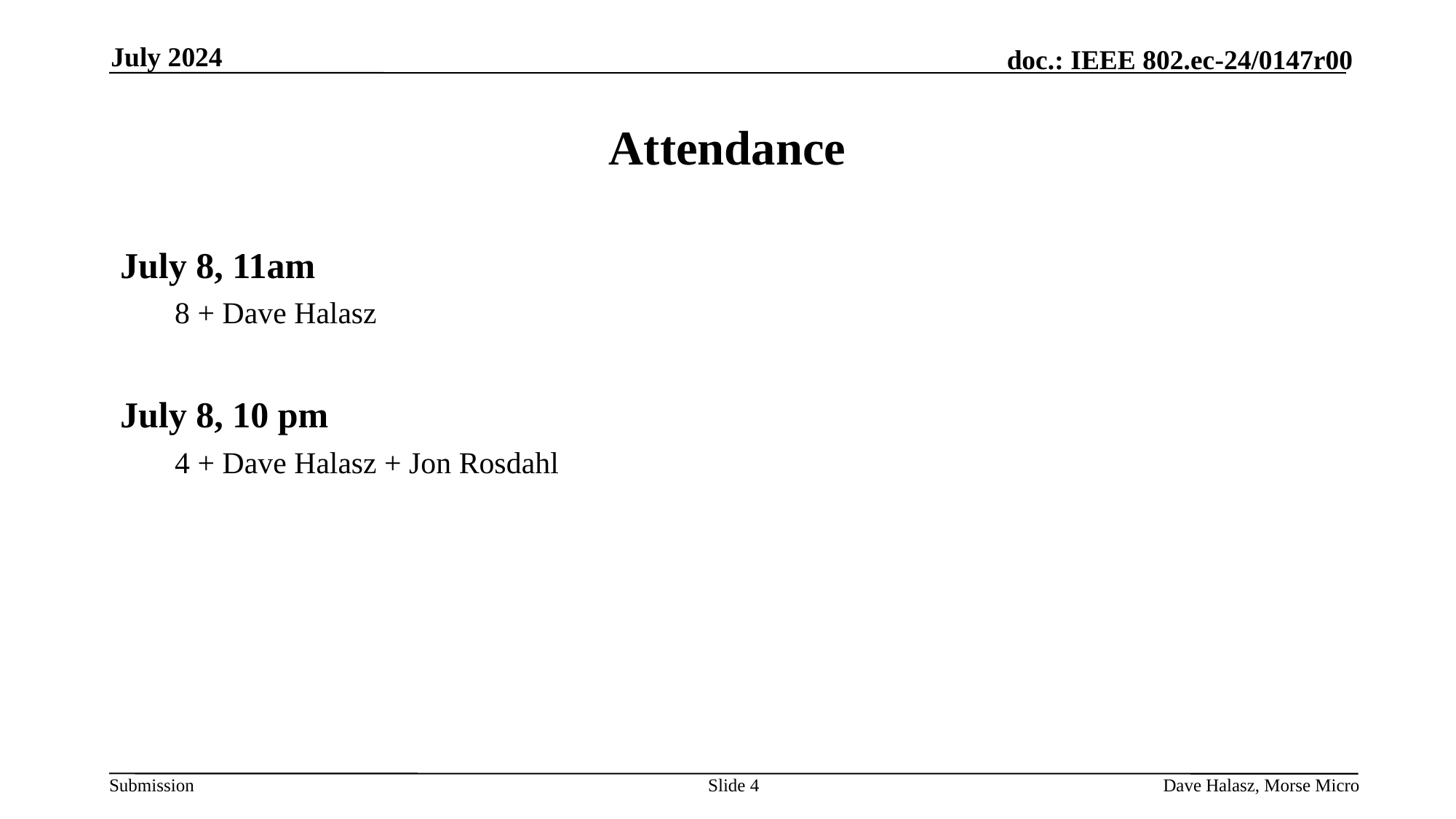

July 2024
# Attendance
July 8, 11am
8 + Dave Halasz

July 8, 10 pm
4 + Dave Halasz + Jon Rosdahl
Slide 4
Dave Halasz, Morse Micro